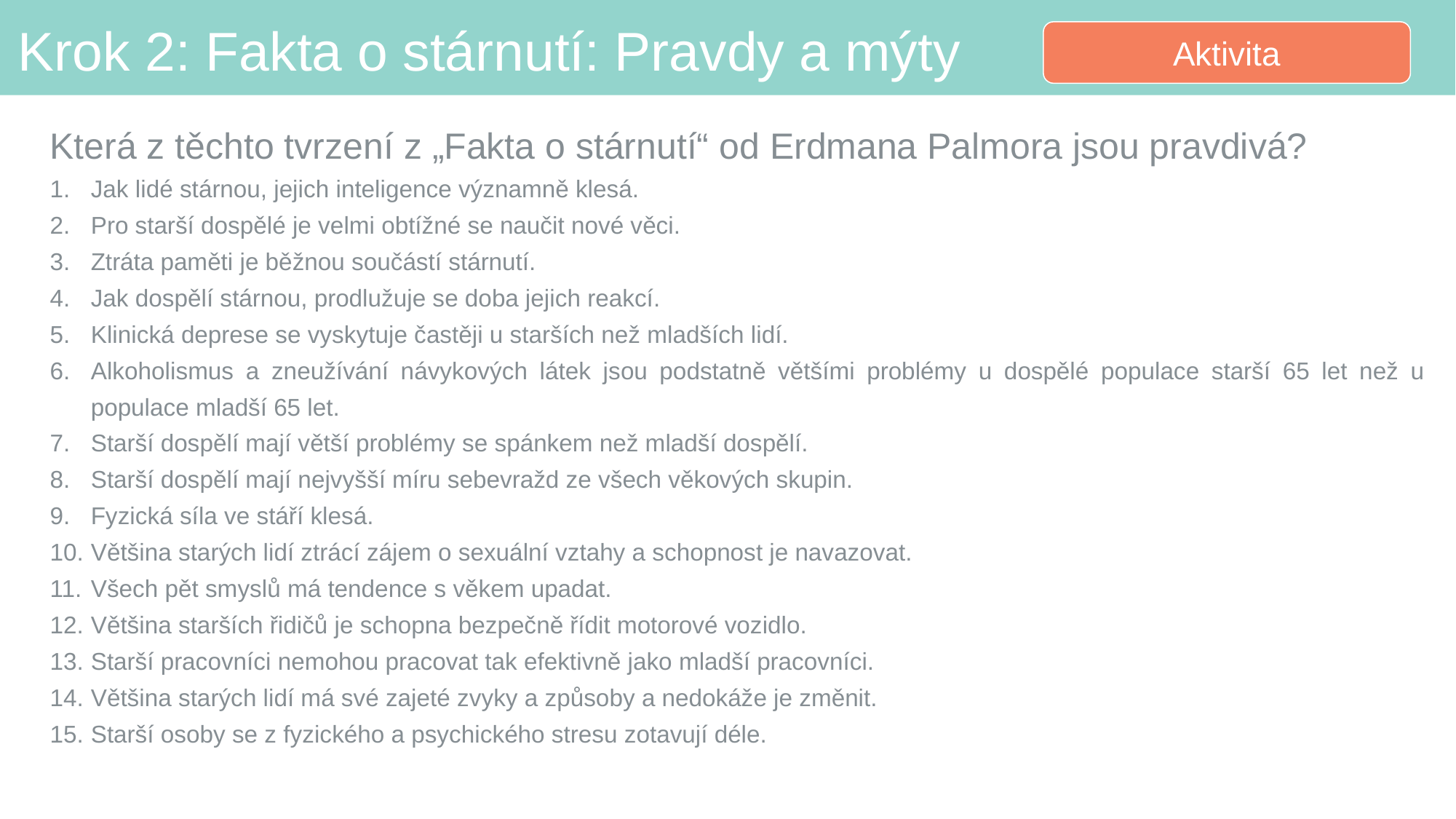

# Krok 2: Fakta o stárnutí: Pravdy a mýty
Aktivita
Která z těchto tvrzení z „Fakta o stárnutí“ od Erdmana Palmora jsou pravdivá?
Jak lidé stárnou, jejich inteligence významně klesá.
Pro starší dospělé je velmi obtížné se naučit nové věci.
Ztráta paměti je běžnou součástí stárnutí.
Jak dospělí stárnou, prodlužuje se doba jejich reakcí.
Klinická deprese se vyskytuje častěji u starších než mladších lidí.
Alkoholismus a zneužívání návykových látek jsou podstatně většími problémy u dospělé populace starší 65 let než u populace mladší 65 let.
Starší dospělí mají větší problémy se spánkem než mladší dospělí.
Starší dospělí mají nejvyšší míru sebevražd ze všech věkových skupin.
Fyzická síla ve stáří klesá.
Většina starých lidí ztrácí zájem o sexuální vztahy a schopnost je navazovat.
Všech pět smyslů má tendence s věkem upadat.
Většina starších řidičů je schopna bezpečně řídit motorové vozidlo.
Starší pracovníci nemohou pracovat tak efektivně jako mladší pracovníci.
Většina starých lidí má své zajeté zvyky a způsoby a nedokáže je změnit.
Starší osoby se z fyzického a psychického stresu zotavují déle.